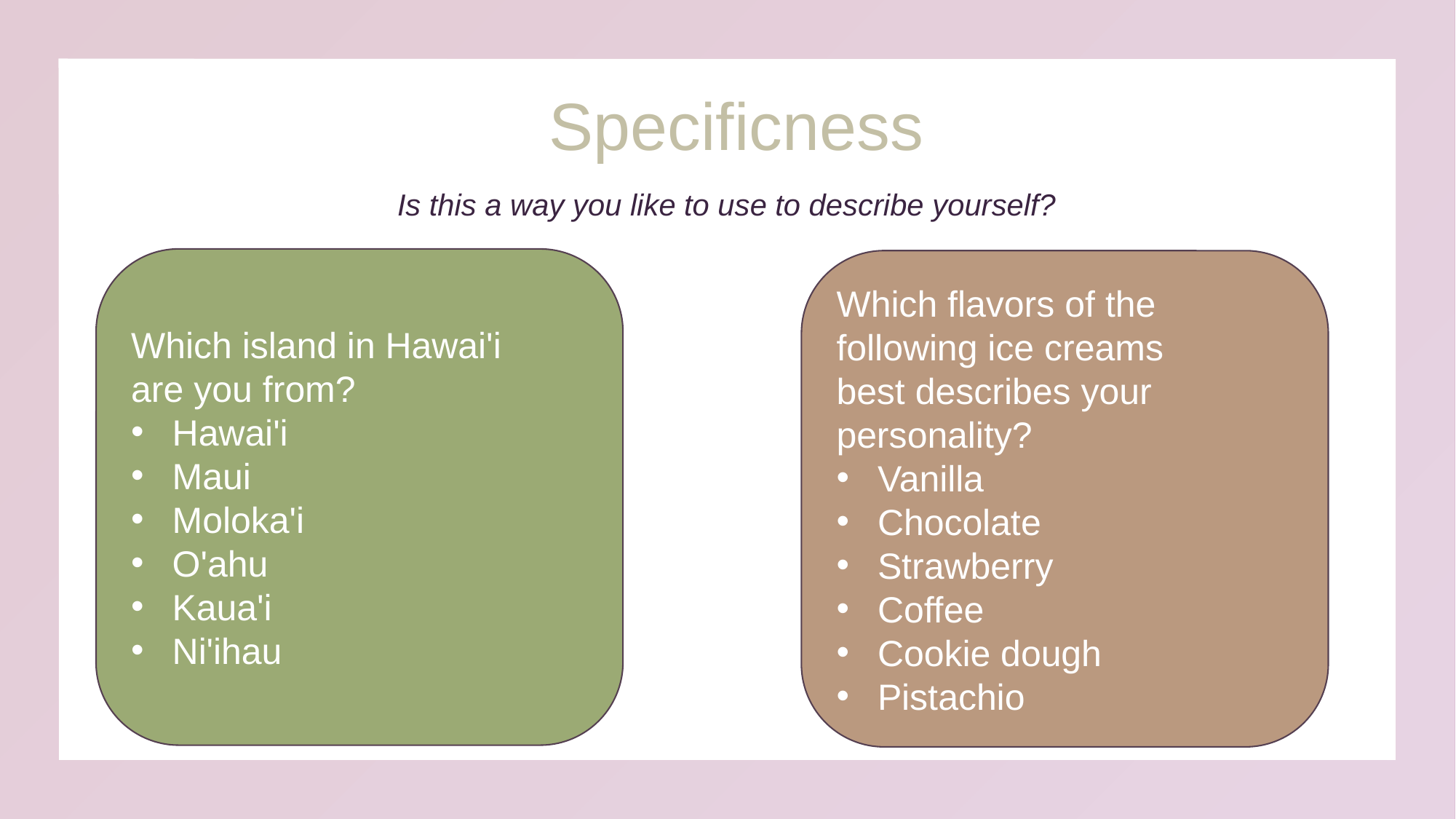

# Specificness
Is this a way you like to use to describe yourself?
Which island in Hawai'i are you from?
Hawai'i
Maui
Moloka'i
O'ahu
Kaua'i
Ni'ihau
Which flavors of the following ice creams best describes your personality?
Vanilla
Chocolate
Strawberry
Coffee
Cookie dough
Pistachio